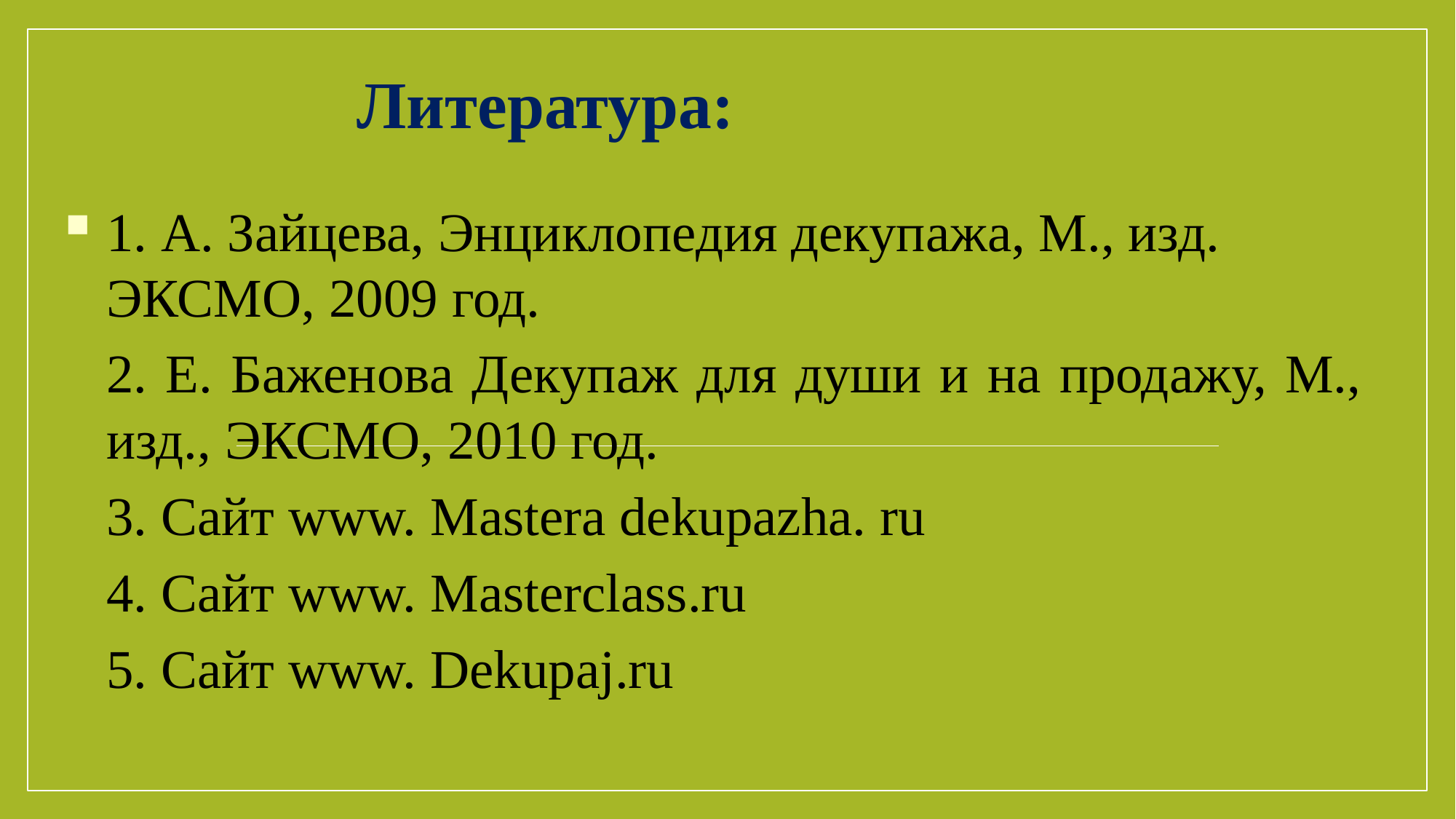

Литература:
1. А. Зайцева, Энциклопедия декупажа, М., изд. ЭКСМО, 2009 год.
2. Е. Баженова Декупаж для души и на продажу, М., изд., ЭКСМО, 2010 год.
3. Сайт www. Mastera dekupazha. ru
4. Сайт www. Masterclass.ru
5. Сайт www. Dekupaj.ru